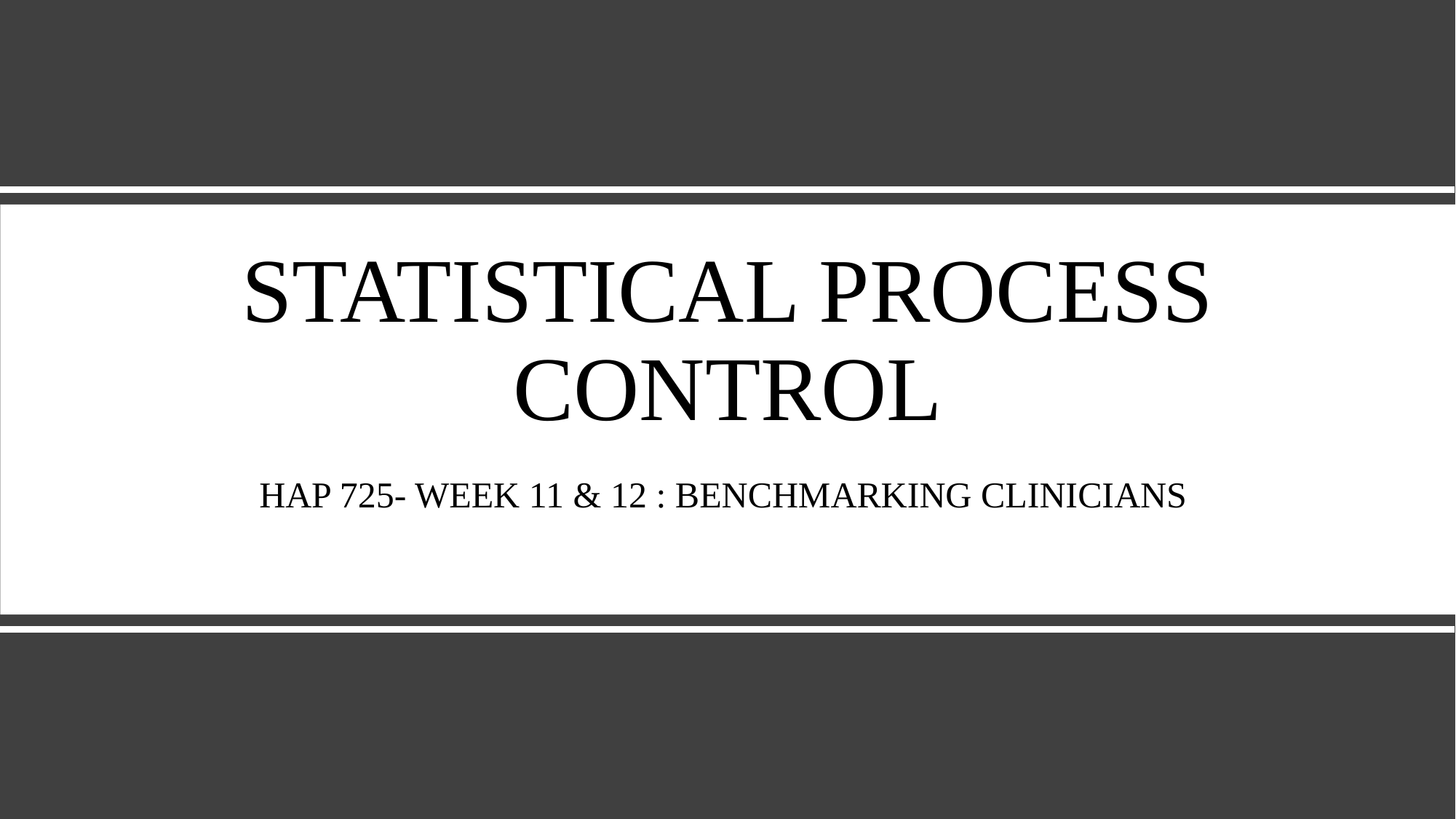

# STATISTICAL PROCESS CONTROL
HAP 725- WEEK 11 & 12 : BENCHMARKING CLINICIANS